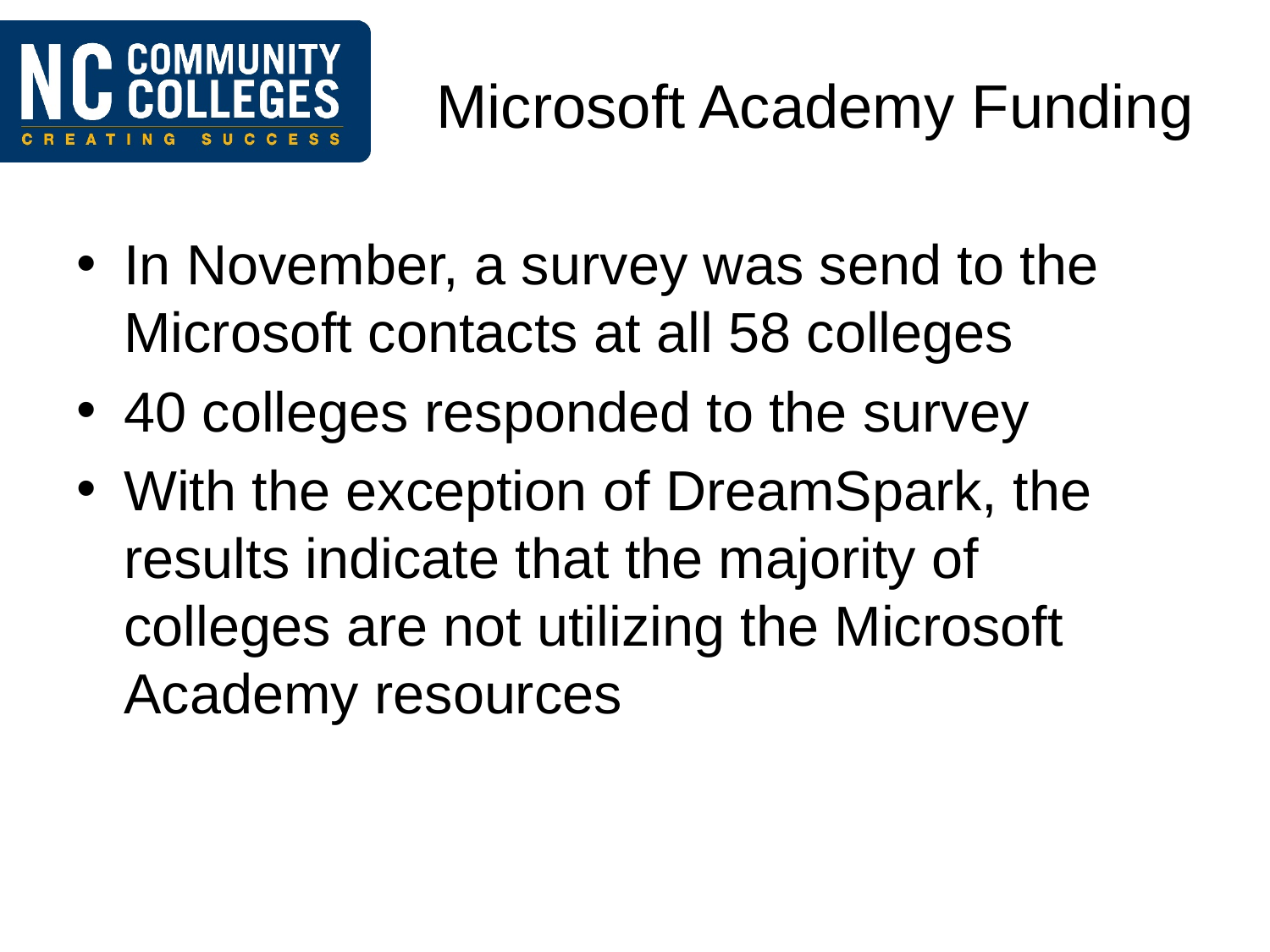

# Microsoft Academy Funding
In November, a survey was send to the Microsoft contacts at all 58 colleges
40 colleges responded to the survey
With the exception of DreamSpark, the results indicate that the majority of colleges are not utilizing the Microsoft Academy resources